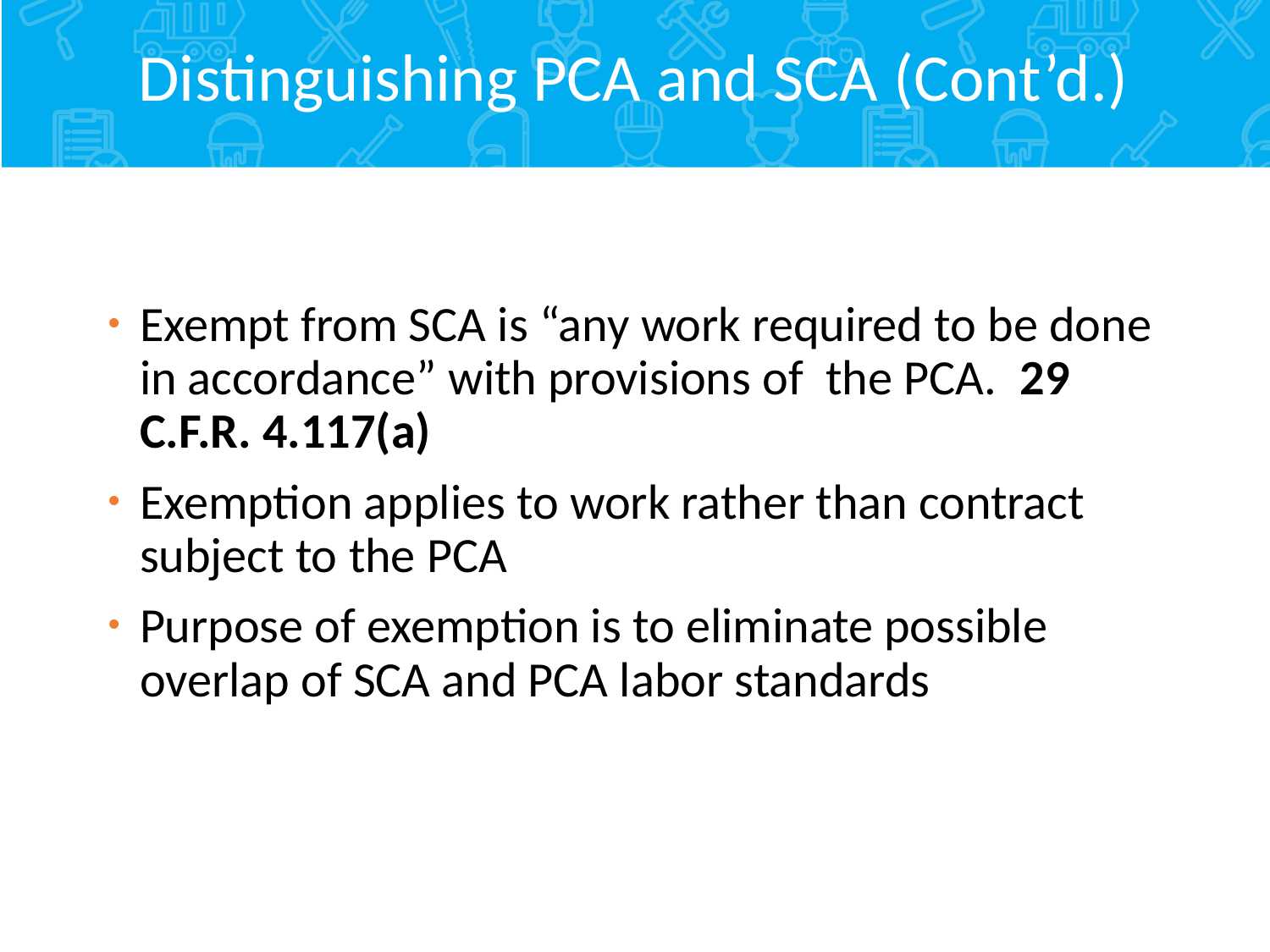

# Distinguishing PCA and SCA (Cont’d.)

Exempt from SCA is “any work required to be done in accordance” with provisions of  the PCA.  29 C.F.R. 4.117(a)
Exemption applies to work rather than contract subject to the PCA
Purpose of exemption is to eliminate possible overlap of SCA and PCA labor standards